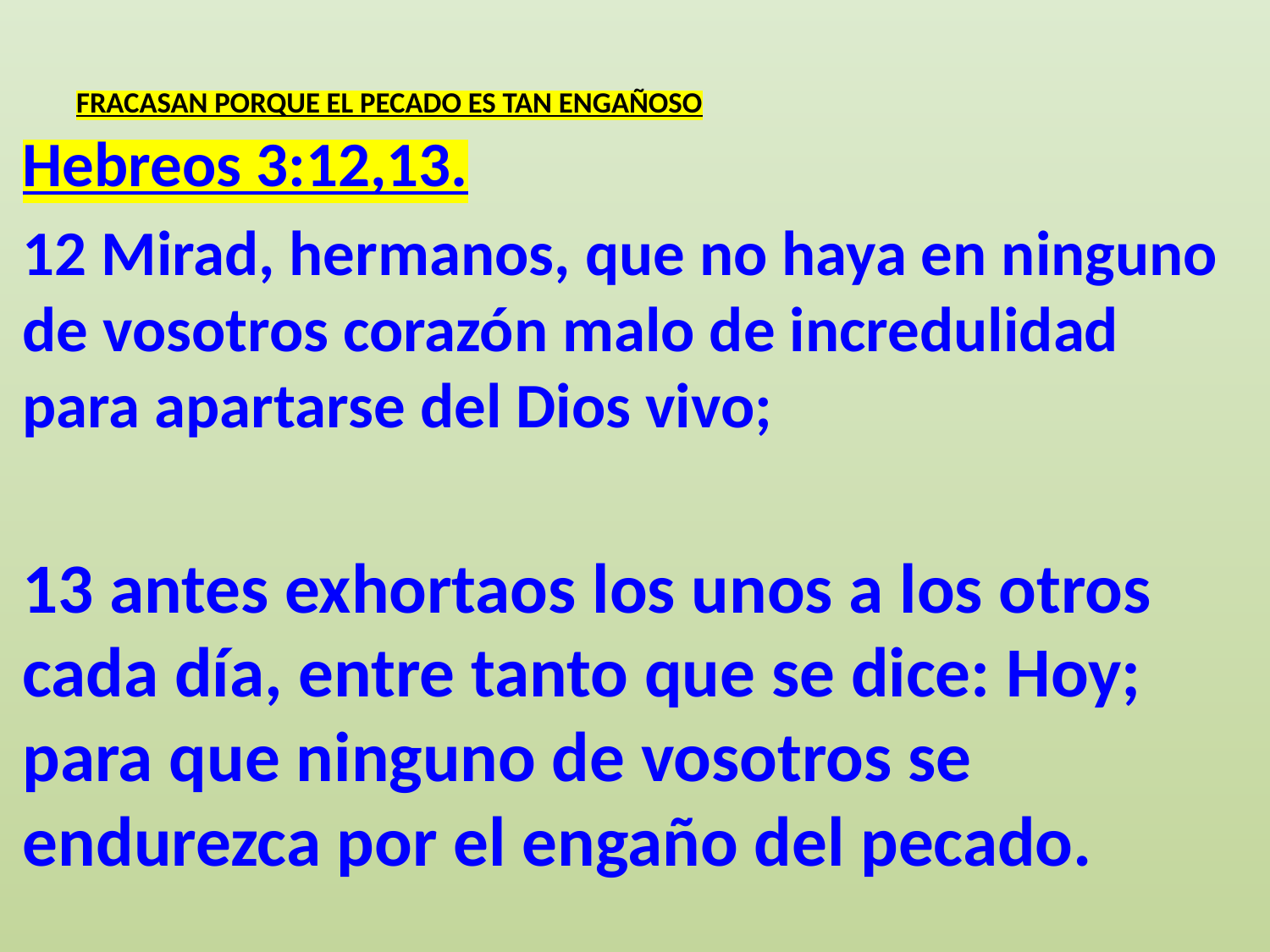

# FRACASAN PORQUE EL PECADO ES TAN ENGAÑOSO

Hebreos 3:12,13.
12 Mirad, hermanos, que no haya en ninguno de vosotros corazón malo de incredulidad para apartarse del Dios vivo;

13 antes exhortaos los unos a los otros cada día, entre tanto que se dice: Hoy; para que ninguno de vosotros se endurezca por el engaño del pecado.